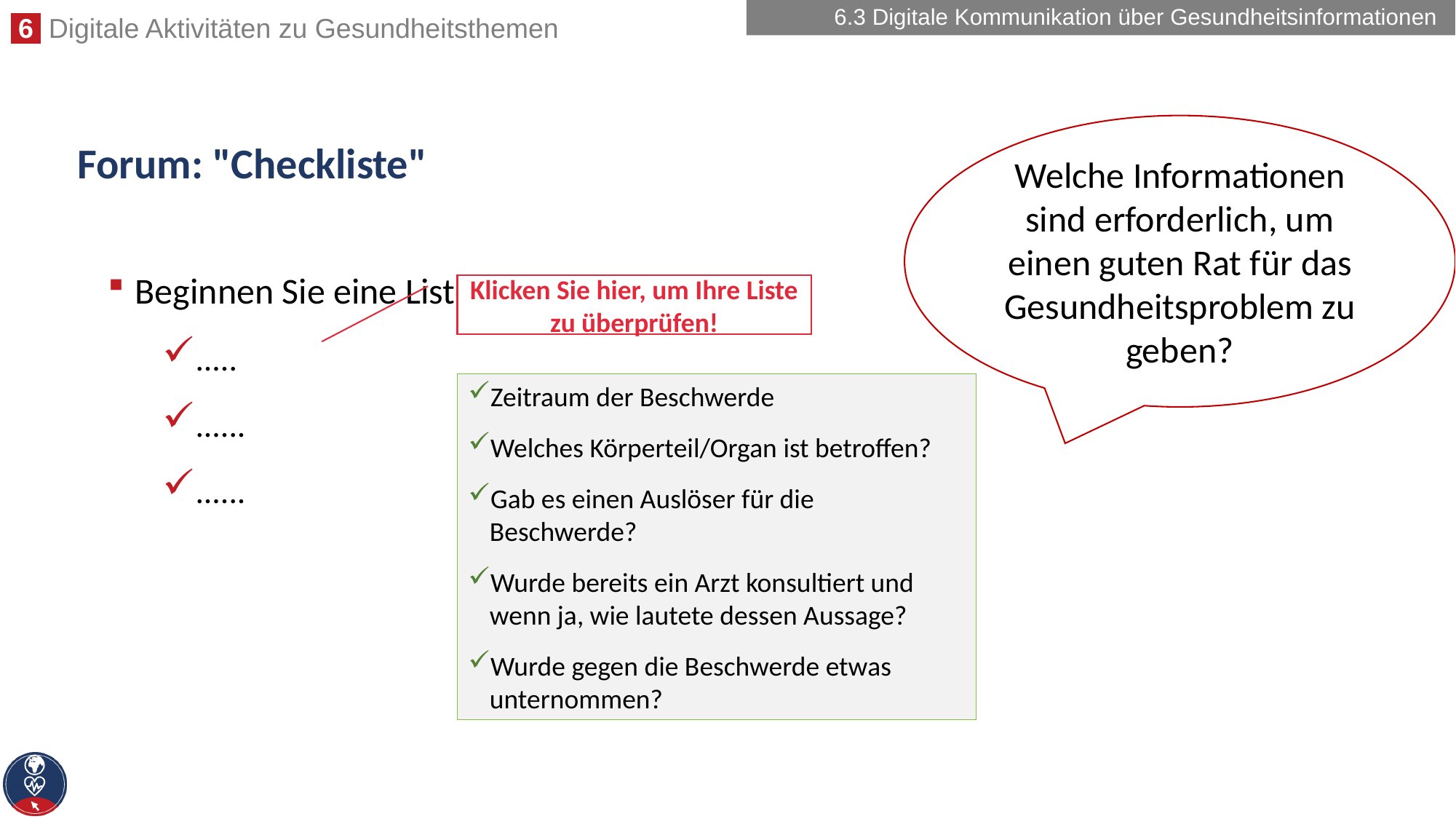

6.3 Digitale Kommunikation über Gesundheitsinformationen
Welche Informationen sind erforderlich, um einen guten Rat für das Gesundheitsproblem zu geben?
# Forum: "Checkliste"
Beginnen Sie eine Liste:
.....
......
......

Klicken Sie hier, um Ihre Liste zu überprüfen!

Zeitraum der Beschwerde
Welches Körperteil/Organ ist betroffen?
Gab es einen Auslöser für die Beschwerde?
Wurde bereits ein Arzt konsultiert und wenn ja, wie lautete dessen Aussage?
Wurde gegen die Beschwerde etwas unternommen?